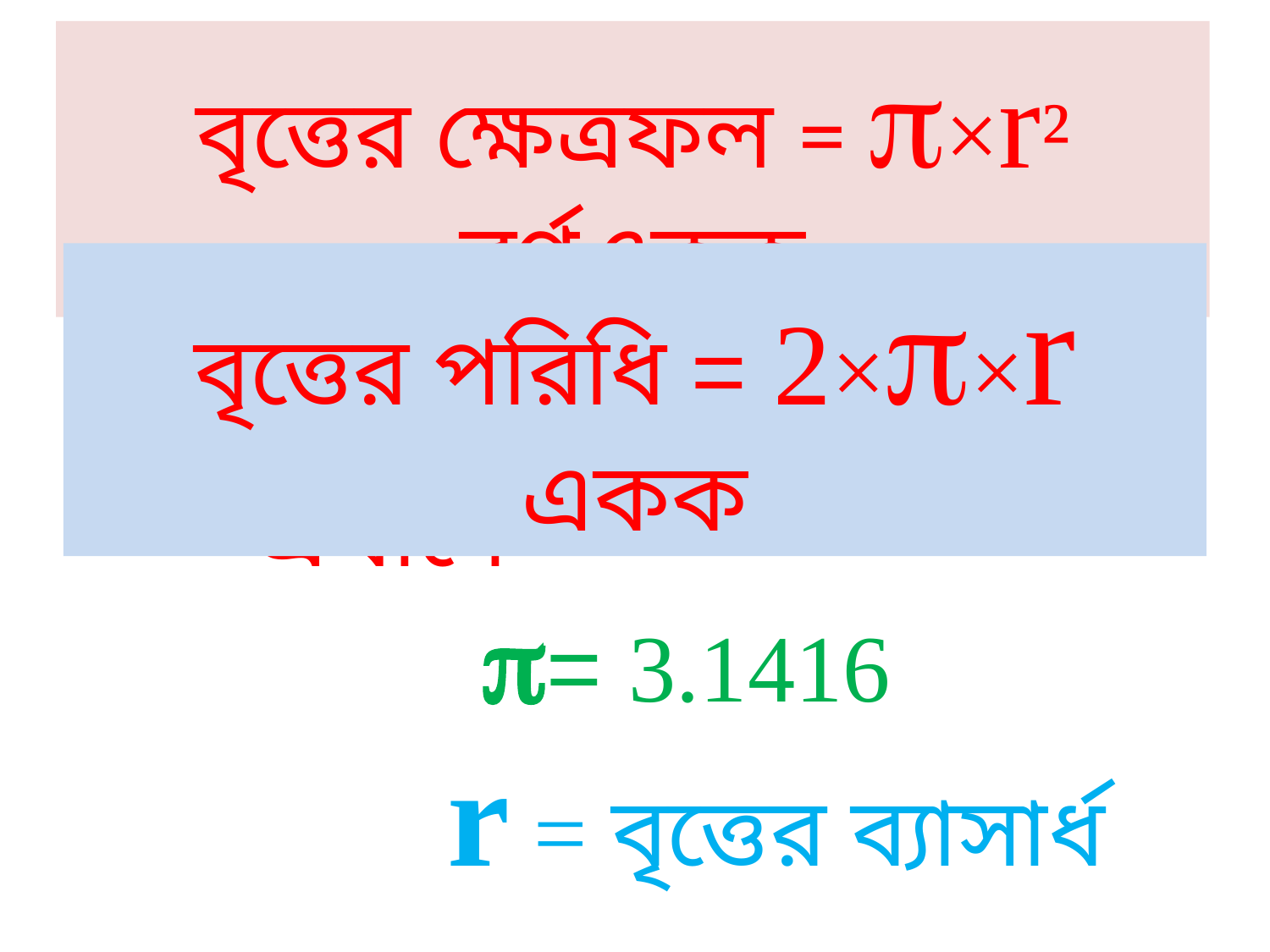

বৃত্তের ক্ষেত্রফল = π×r² বর্গএকক
বৃত্তের পরিধি = 2×π×r একক
এখানে
       π= 3.1416
        r = বৃত্তের ব্যাসার্ধ